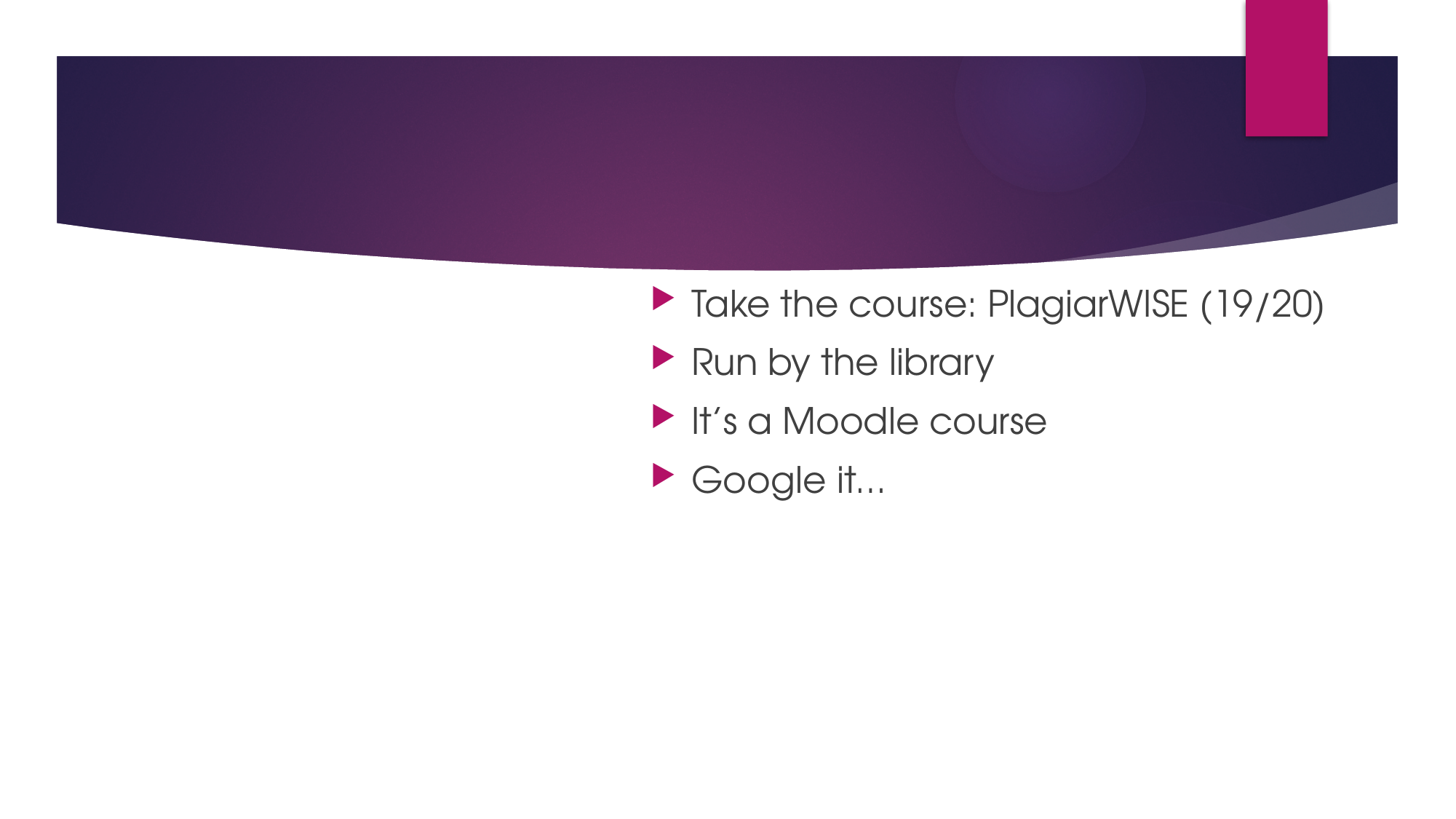

# Plagiarism: If in doubt
Take the course: PlagiarWISE (19/20)
Run by the library
It’s a Moodle course
Google it…